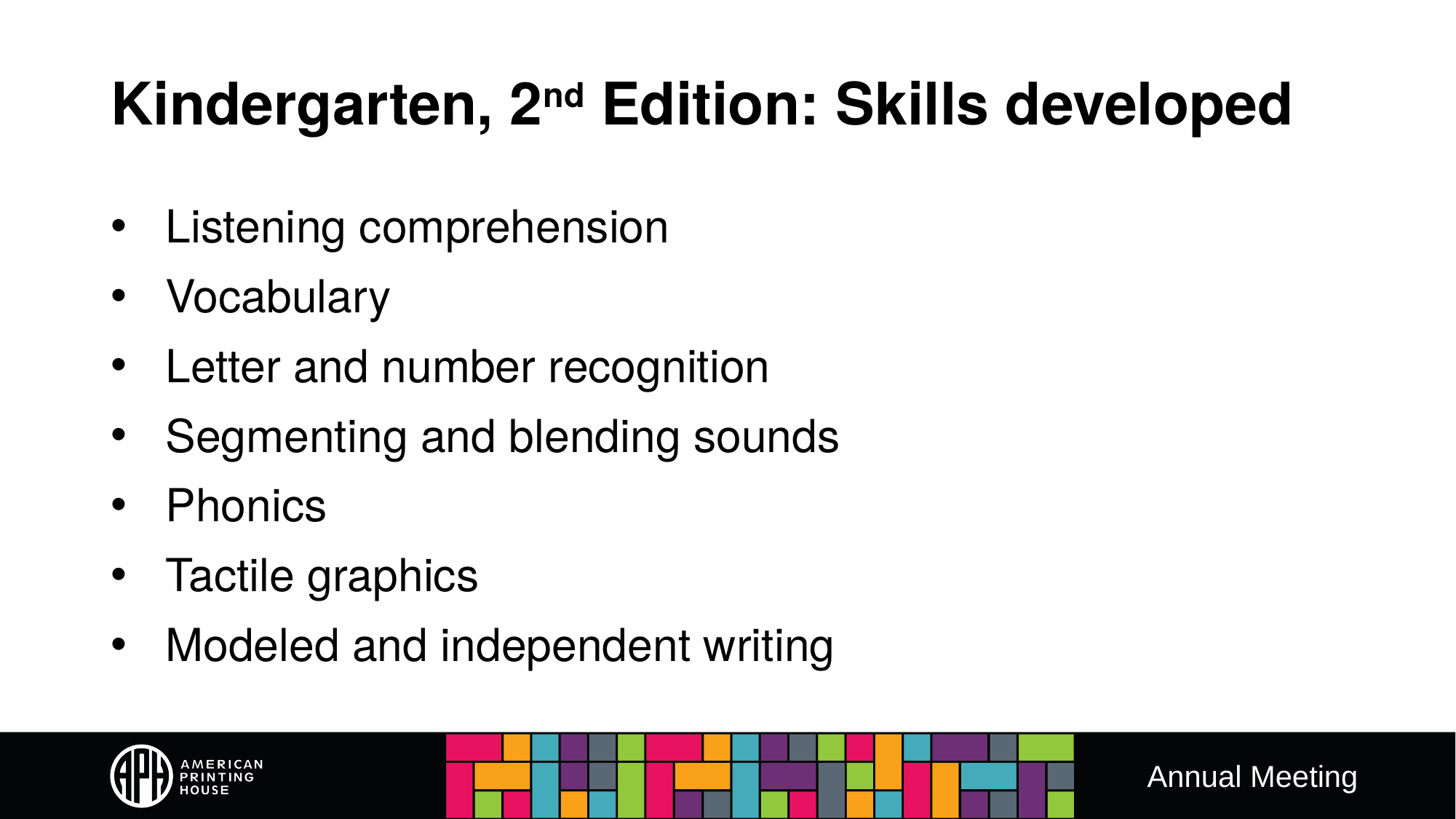

# Kindergarten, 2nd Edition: Skills developed
Listening comprehension
Vocabulary
Letter and number recognition
Segmenting and blending sounds
Phonics
Tactile graphics
Modeled and independent writing